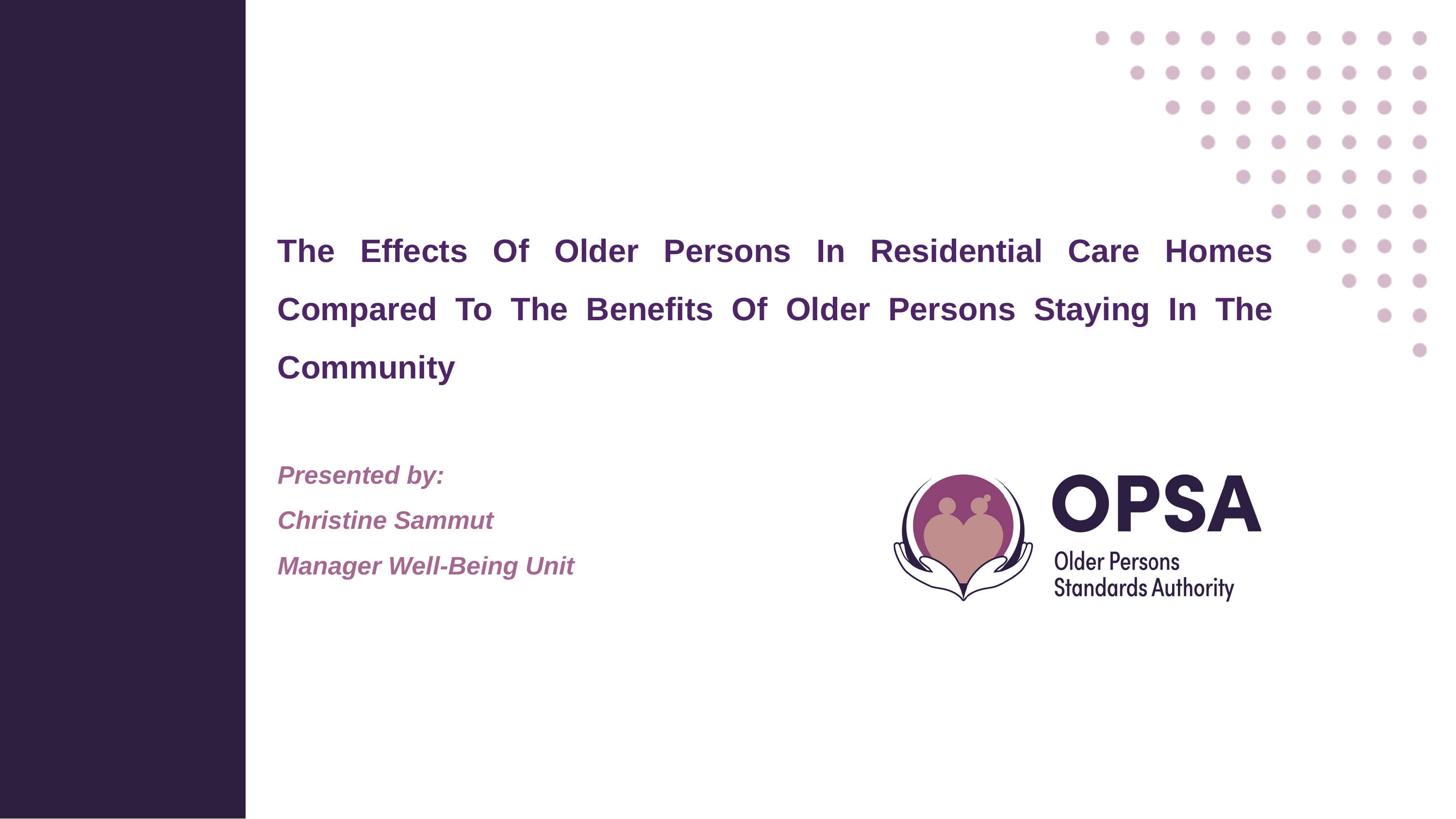

The Effects Of Older Persons In Residential Care Homes Compared To The Benefits Of Older Persons Staying In The Community

Presented by:
Christine Sammut
Manager Well-Being Unit